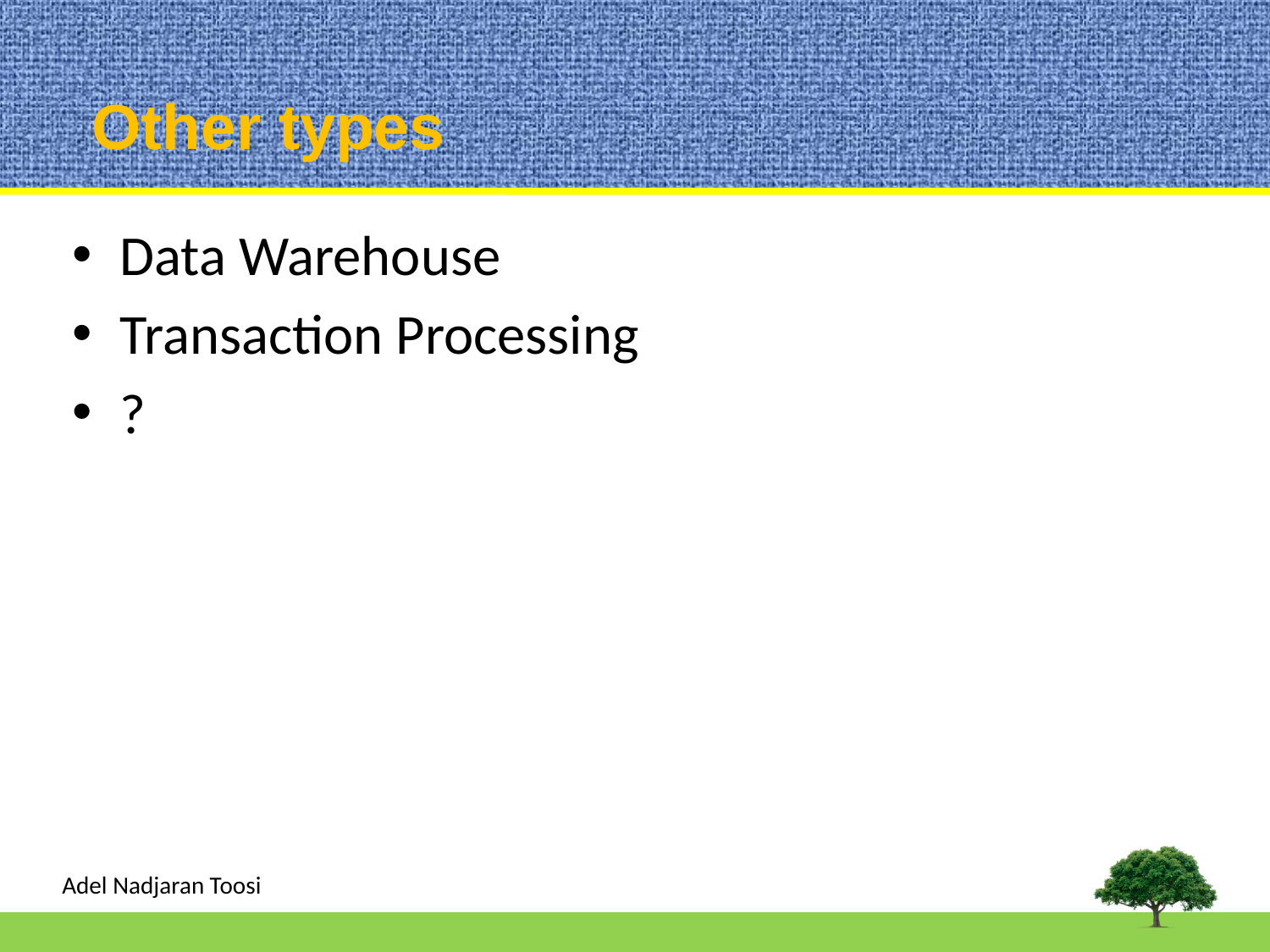

# Other types
Data Warehouse
Transaction Processing
?